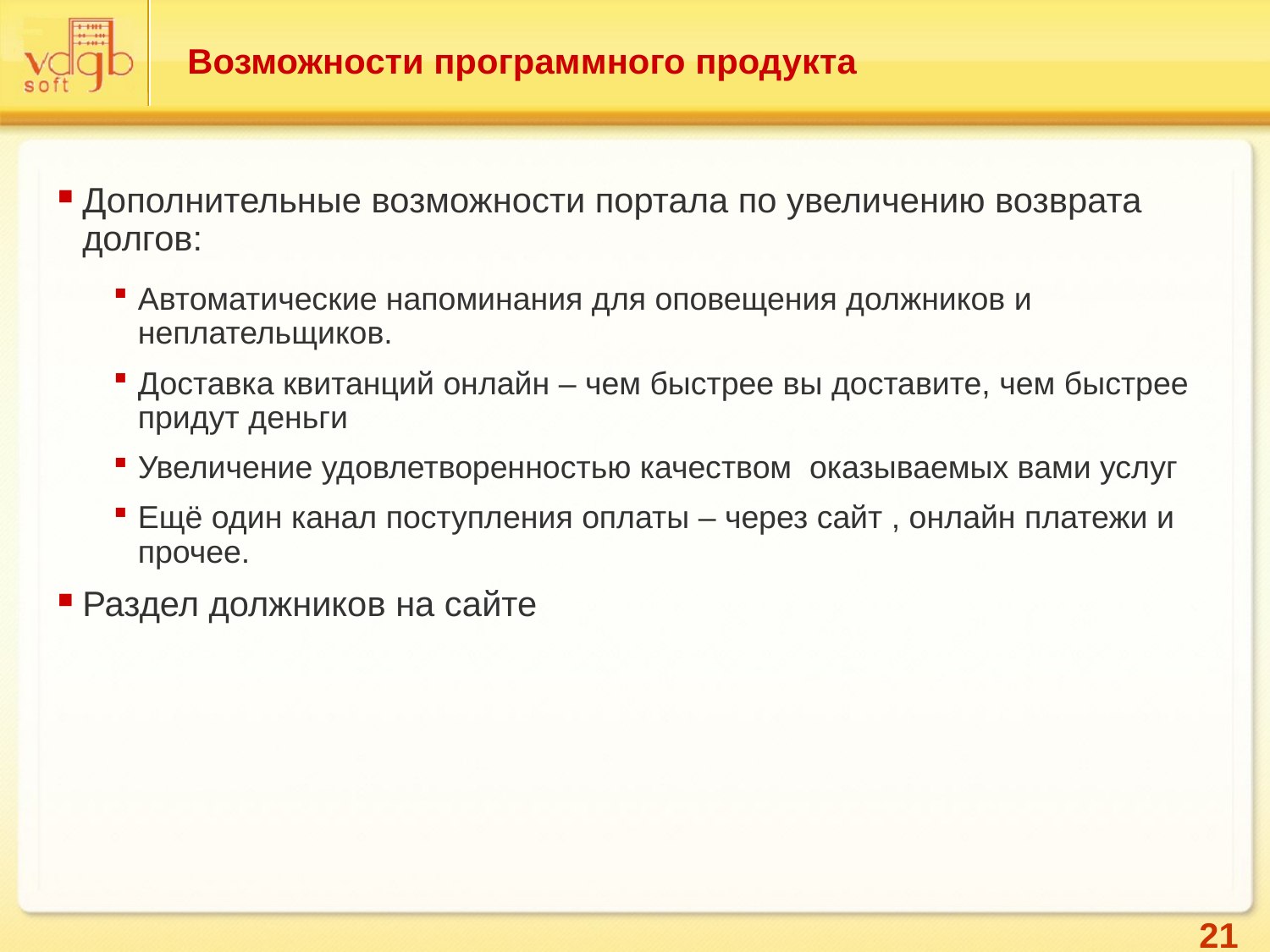

# Возможности программного продукта
Дополнительные возможности портала по увеличению возврата долгов:
Автоматические напоминания для оповещения должников и неплательщиков.
Доставка квитанций онлайн – чем быстрее вы доставите, чем быстрее придут деньги
Увеличение удовлетворенностью качеством  оказываемых вами услуг
Ещё один канал поступления оплаты – через сайт , онлайн платежи и прочее.
Раздел должников на сайте